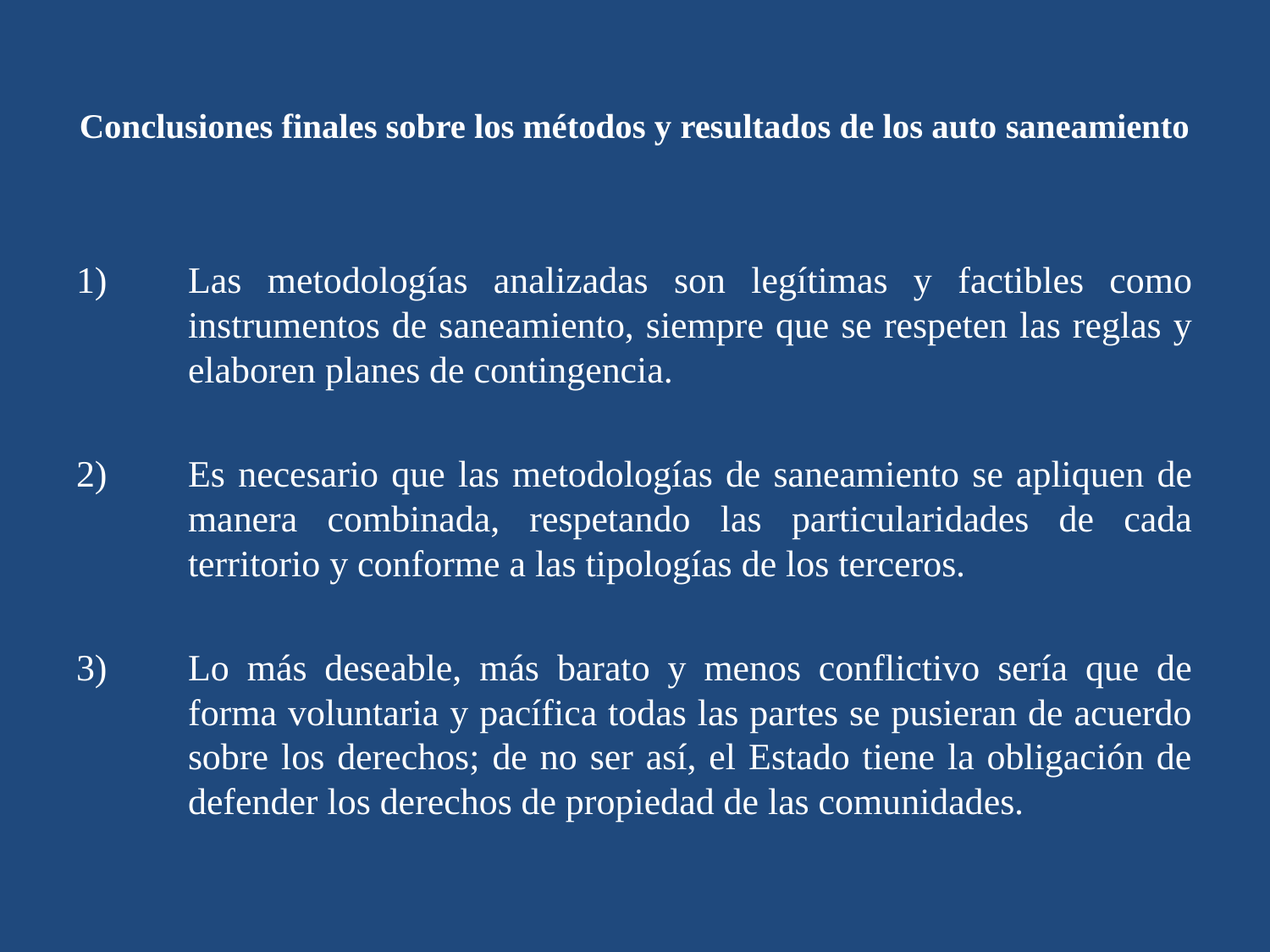

# Conclusiones finales sobre los métodos y resultados de los auto saneamiento

Las metodologías analizadas son legítimas y factibles como instrumentos de saneamiento, siempre que se respeten las reglas y elaboren planes de contingencia.

Es necesario que las metodologías de saneamiento se apliquen de manera combinada, respetando las particularidades de cada territorio y conforme a las tipologías de los terceros.

Lo más deseable, más barato y menos conflictivo sería que de forma voluntaria y pacífica todas las partes se pusieran de acuerdo sobre los derechos; de no ser así, el Estado tiene la obligación de defender los derechos de propiedad de las comunidades.